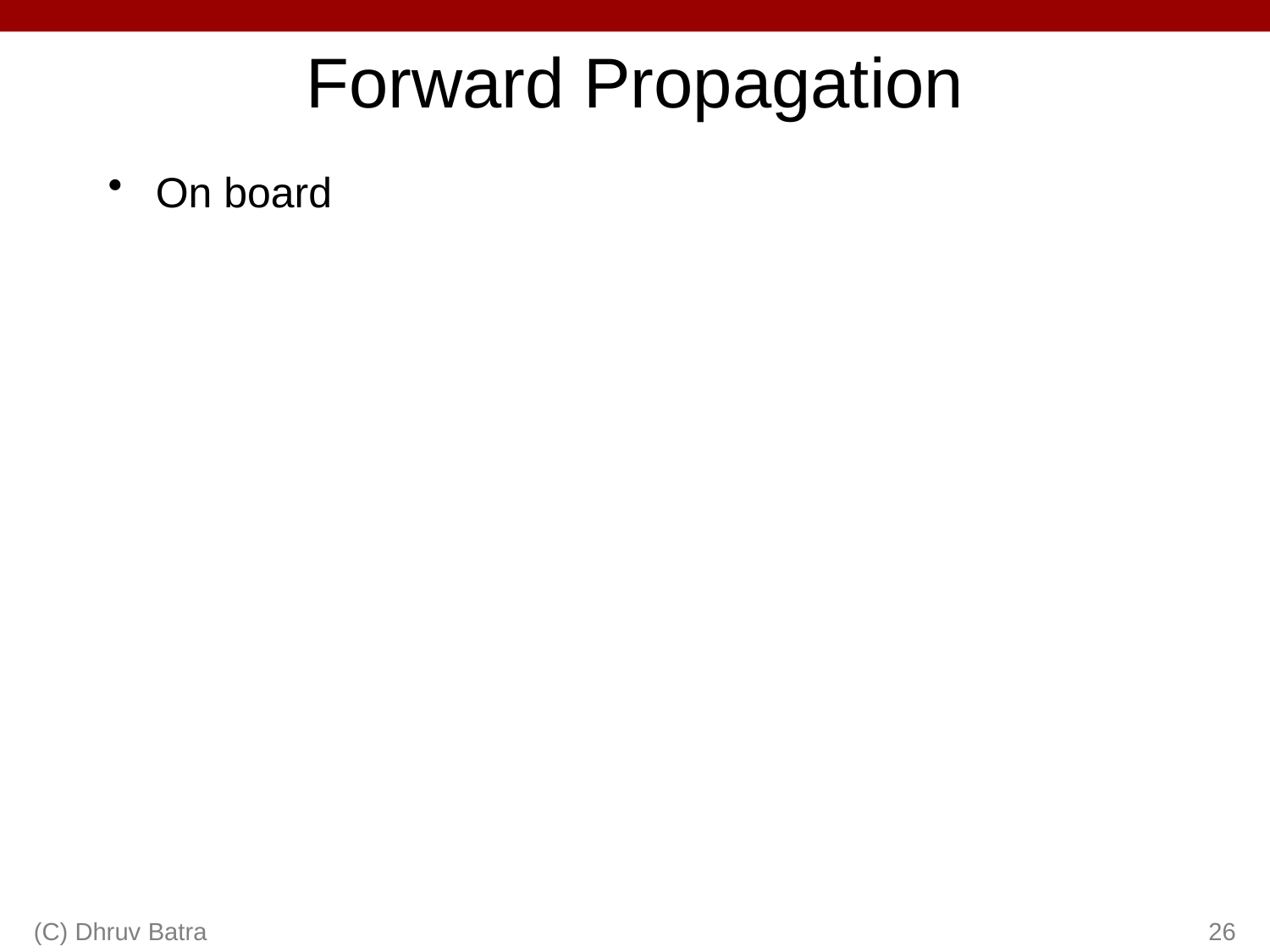

# Forward Propagation
On board
(C) Dhruv Batra
26